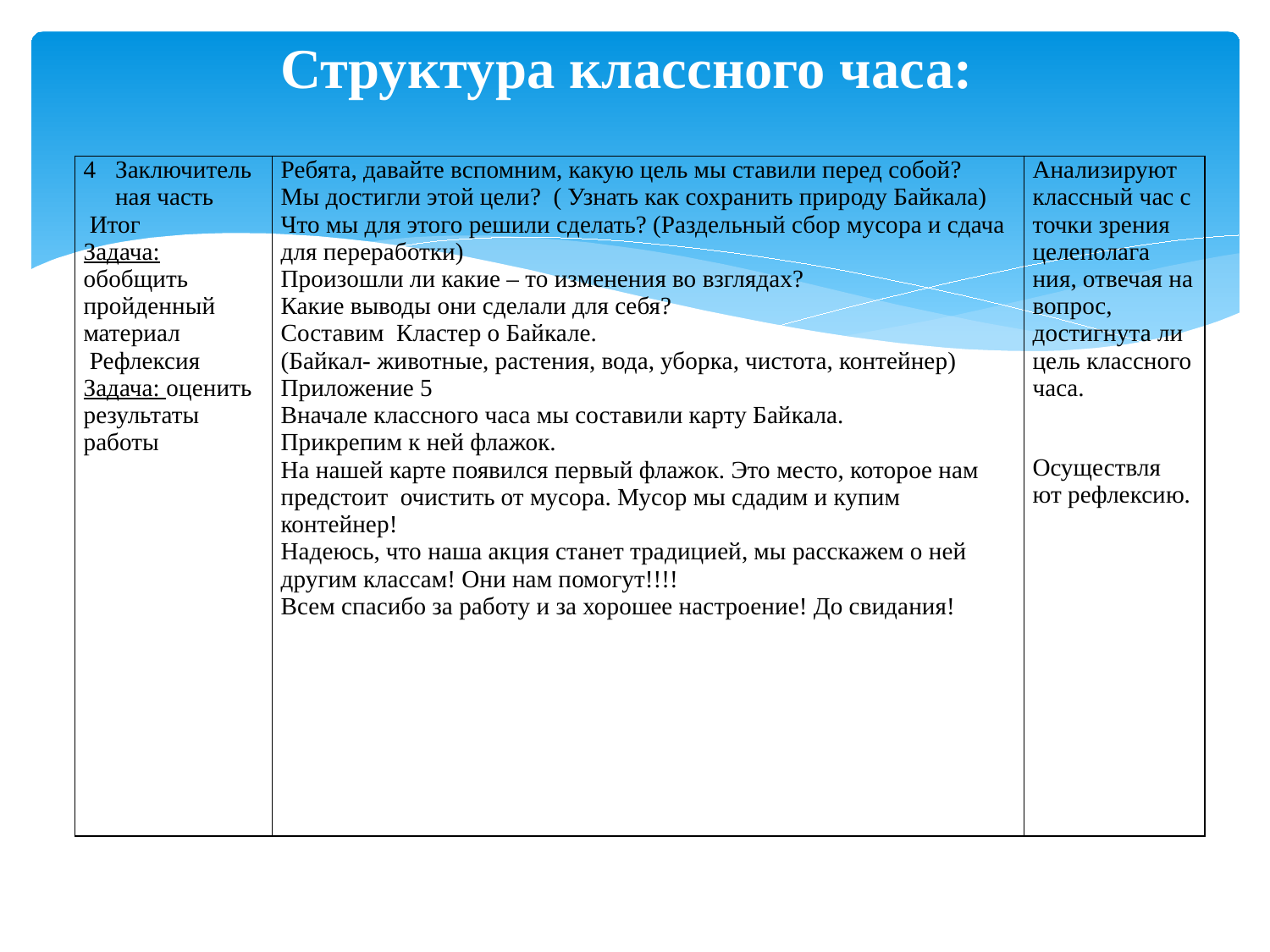

Структура классного часа:
| Заключительная часть Итог Задача: обобщить пройденный материал Рефлексия Задача: оценить результаты работы | Ребята, давайте вспомним, какую цель мы ставили перед собой? Мы достигли этой цели? ( Узнать как сохранить природу Байкала) Что мы для этого решили сделать? (Раздельный сбор мусора и сдача для переработки) Произошли ли какие – то изменения во взглядах? Какие выводы они сделали для себя? Составим Кластер о Байкале. (Байкал- животные, растения, вода, уборка, чистота, контейнер) Приложение 5 Вначале классного часа мы составили карту Байкала. Прикрепим к ней флажок. На нашей карте появился первый флажок. Это место, которое нам предстоит очистить от мусора. Мусор мы сдадим и купим контейнер! Надеюсь, что наша акция станет традицией, мы расскажем о ней другим классам! Они нам помогут!!!! Всем спасибо за работу и за хорошее настроение! До свидания! | Анализируют классный час с точки зрения целеполага ния, отвечая на вопрос, достигнута ли цель классного часа. Осуществля ют рефлексию. |
| --- | --- | --- |